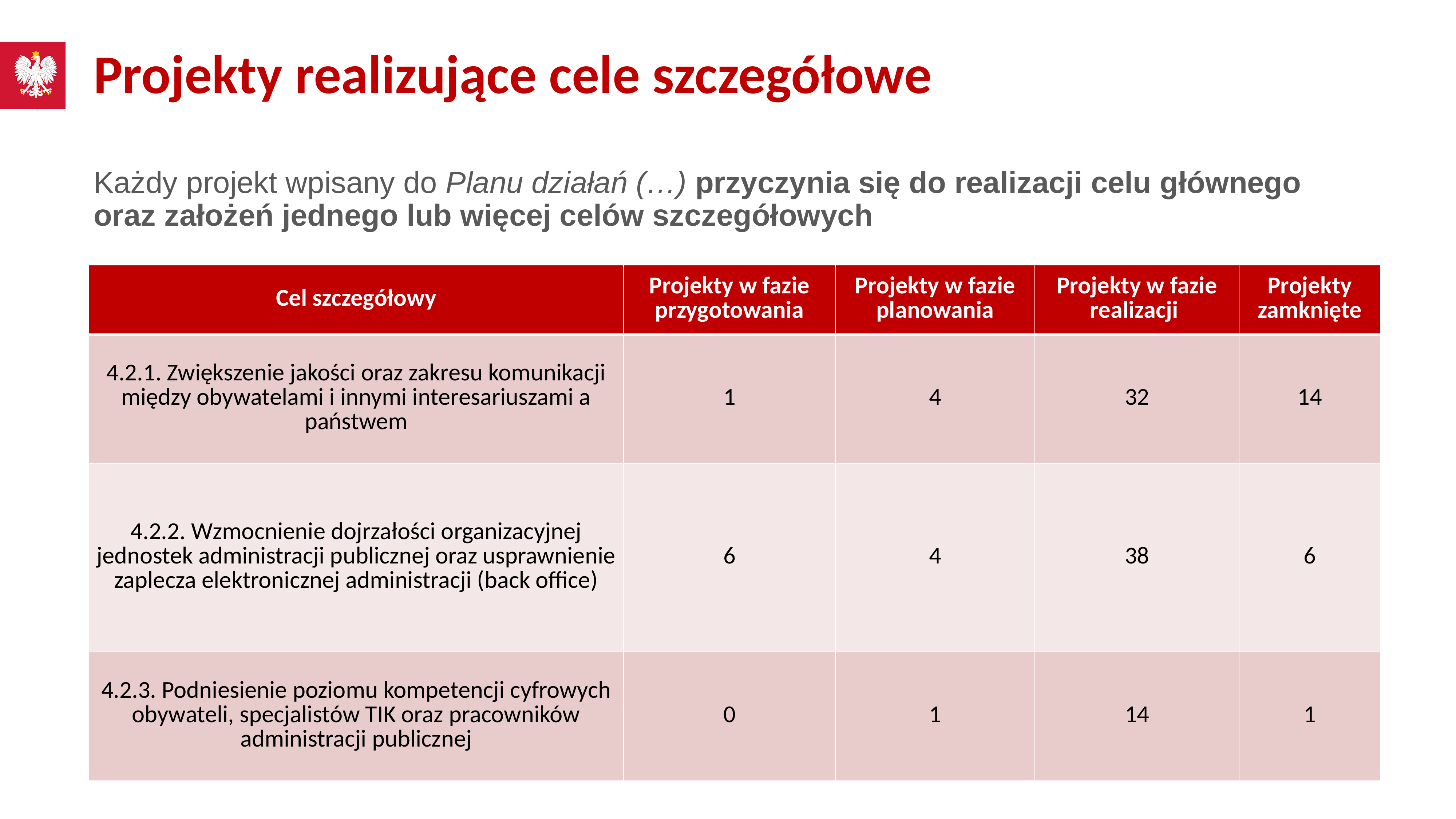

# Projekty realizujące cele szczegółowe
Każdy projekt wpisany do Planu działań (…) przyczynia się do realizacji celu głównego oraz założeń jednego lub więcej celów szczegółowych

| Cel szczegółowy | Projekty w fazie przygotowania | Projekty w fazie planowania | Projekty w fazie realizacji | Projekty zamknięte |
| --- | --- | --- | --- | --- |
| 4.2.1. Zwiększenie jakości oraz zakresu komunikacji między obywatelami i innymi interesariuszami a państwem | 1 | 4 | 32 | 14 |
| 4.2.2. Wzmocnienie dojrzałości organizacyjnej jednostek administracji publicznej oraz usprawnienie zaplecza elektronicznej administracji (back office) | 6 | 4 | 38 | 6 |
| 4.2.3. Podniesienie poziomu kompetencji cyfrowych obywateli, specjalistów TIK oraz pracowników administracji publicznej | 0 | 1 | 14 | 1 |